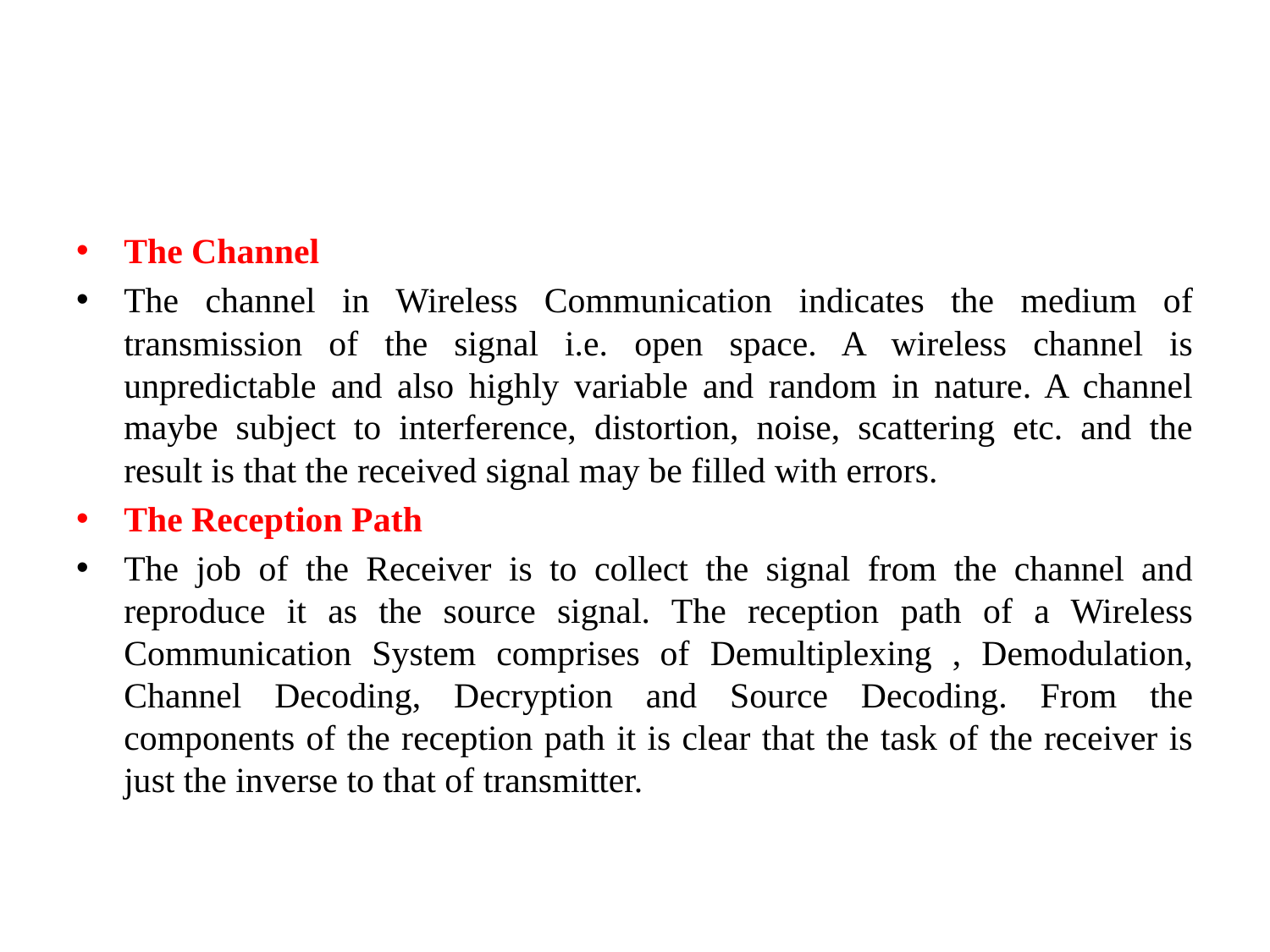

#
The Channel
The channel in Wireless Communication indicates the medium of transmission of the signal i.e. open space. A wireless channel is unpredictable and also highly variable and random in nature. A channel maybe subject to interference, distortion, noise, scattering etc. and the result is that the received signal may be filled with errors.
The Reception Path
The job of the Receiver is to collect the signal from the channel and reproduce it as the source signal. The reception path of a Wireless Communication System comprises of Demultiplexing , Demodulation, Channel Decoding, Decryption and Source Decoding. From the components of the reception path it is clear that the task of the receiver is just the inverse to that of transmitter.